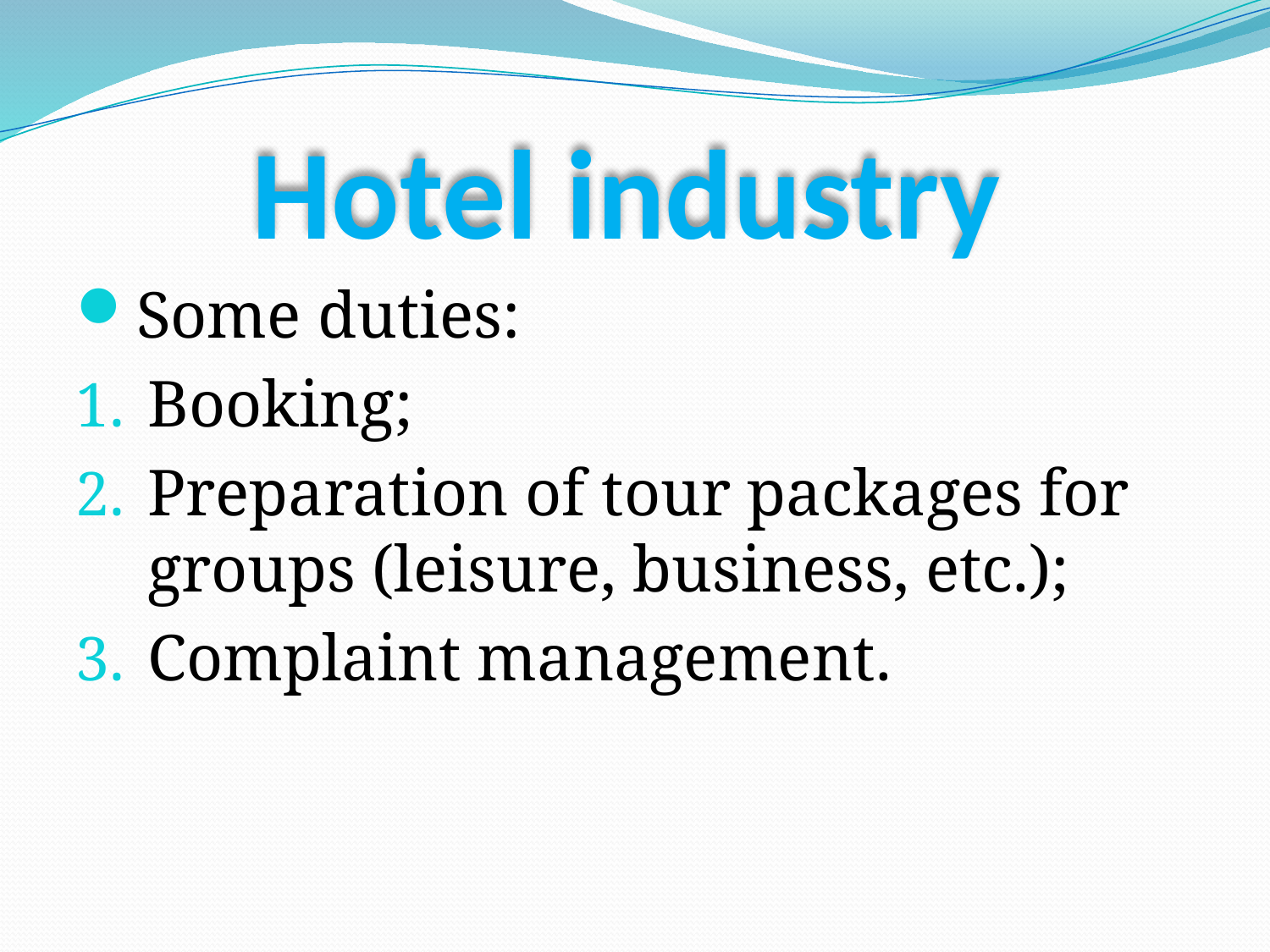

# Hotel industry
Some duties:
Booking;
Preparation of tour packages for groups (leisure, business, etc.);
Complaint management.